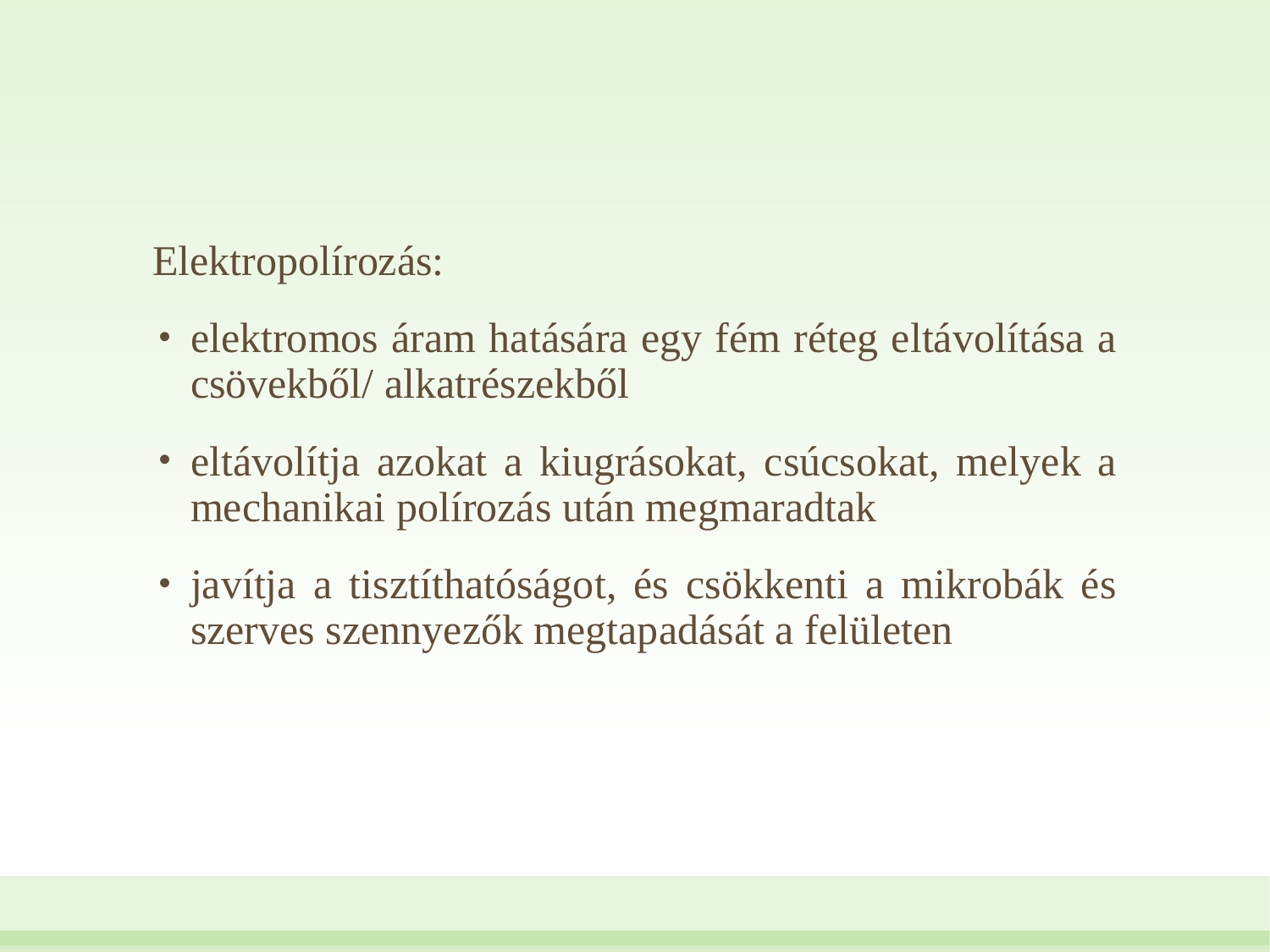

#
Elektropolírozás:
elektromos áram hatására egy fém réteg eltávolítása a csövekből/ alkatrészekből
eltávolítja azokat a kiugrásokat, csúcsokat, melyek a mechanikai polírozás után megmaradtak
javítja a tisztíthatóságot, és csökkenti a mikrobák és szerves szennyezők megtapadását a felületen